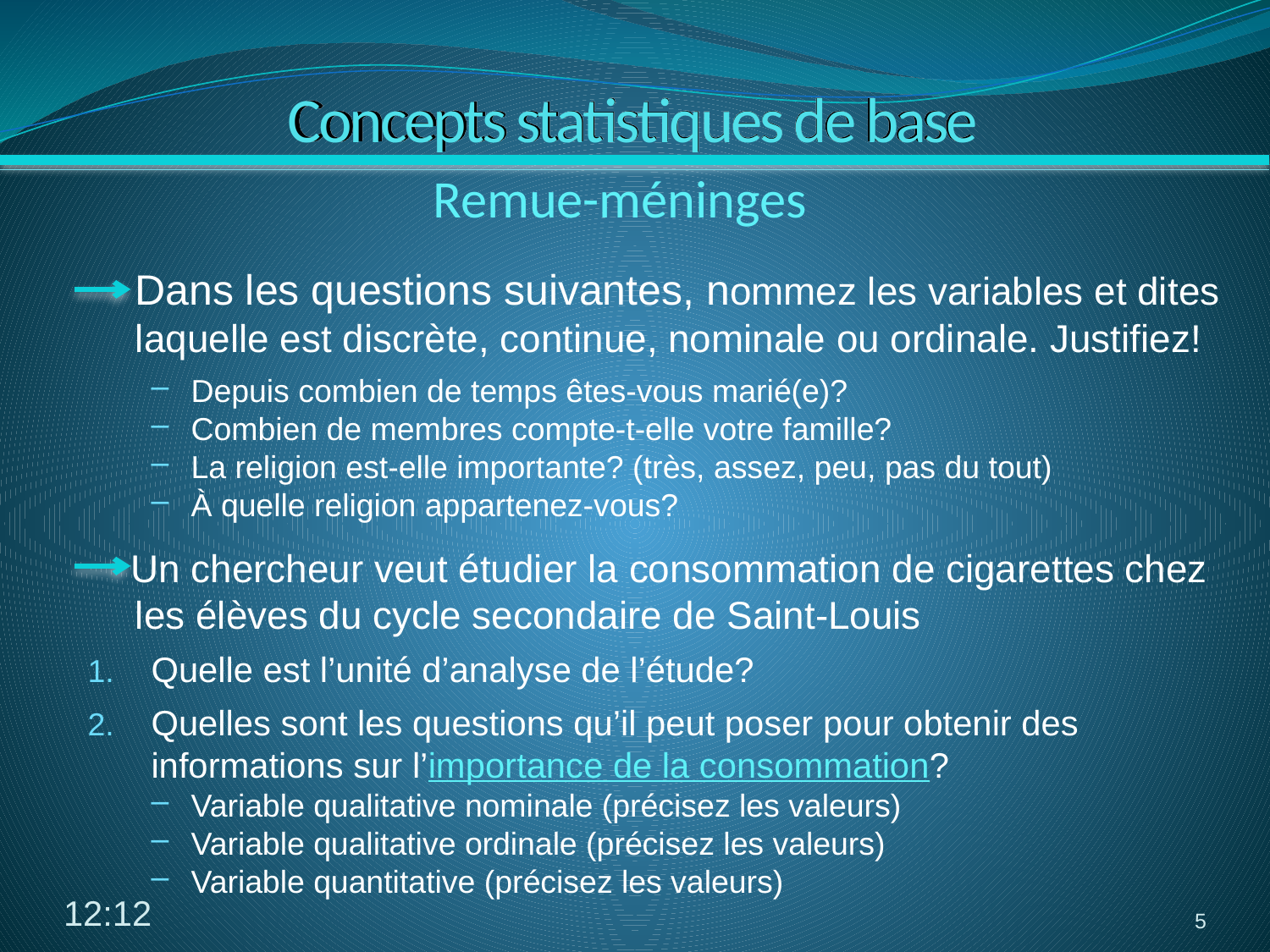

# Concepts statistiques de base
Remue-méninges
    Dans les questions suivantes, nommez les variables et dites laquelle est discrète, continue, nominale ou ordinale. Justifiez!
Depuis combien de temps êtes-vous marié(e)?
Combien de membres compte-t-elle votre famille?
La religion est-elle importante? (très, assez, peu, pas du tout)
À quelle religion appartenez-vous?
    Un chercheur veut étudier la consommation de cigarettes chez les élèves du cycle secondaire de Saint-Louis
Quelle est l’unité d’analyse de l’étude?
Quelles sont les questions qu’il peut poser pour obtenir des informations sur l’importance de la consommation?
Variable qualitative nominale (précisez les valeurs)
Variable qualitative ordinale (précisez les valeurs)
Variable quantitative (précisez les valeurs)

12:12
5